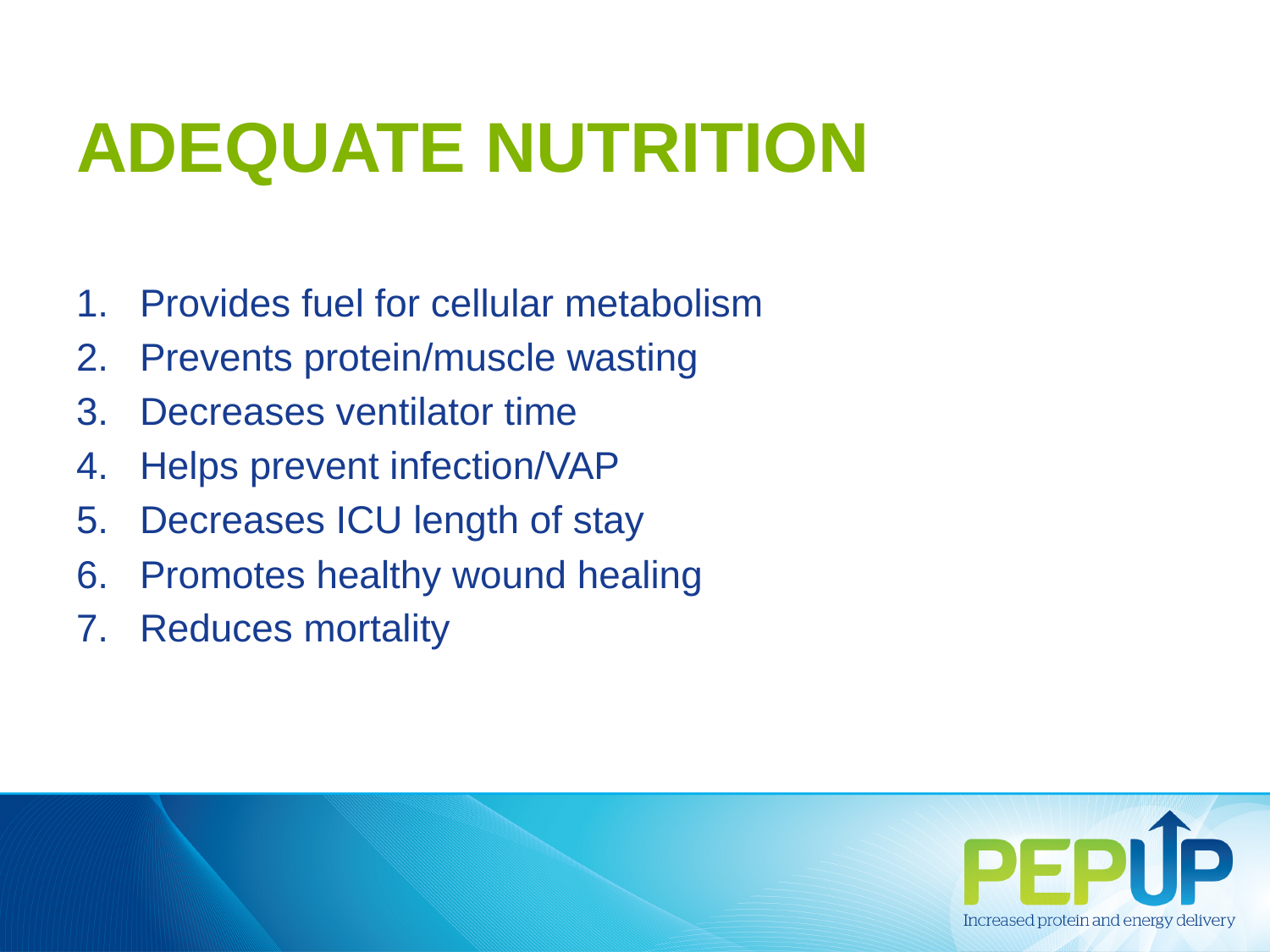

# ADEQUATE NUTRITION
Provides fuel for cellular metabolism
Prevents protein/muscle wasting
Decreases ventilator time
Helps prevent infection/VAP
Decreases ICU length of stay
Promotes healthy wound healing
Reduces mortality